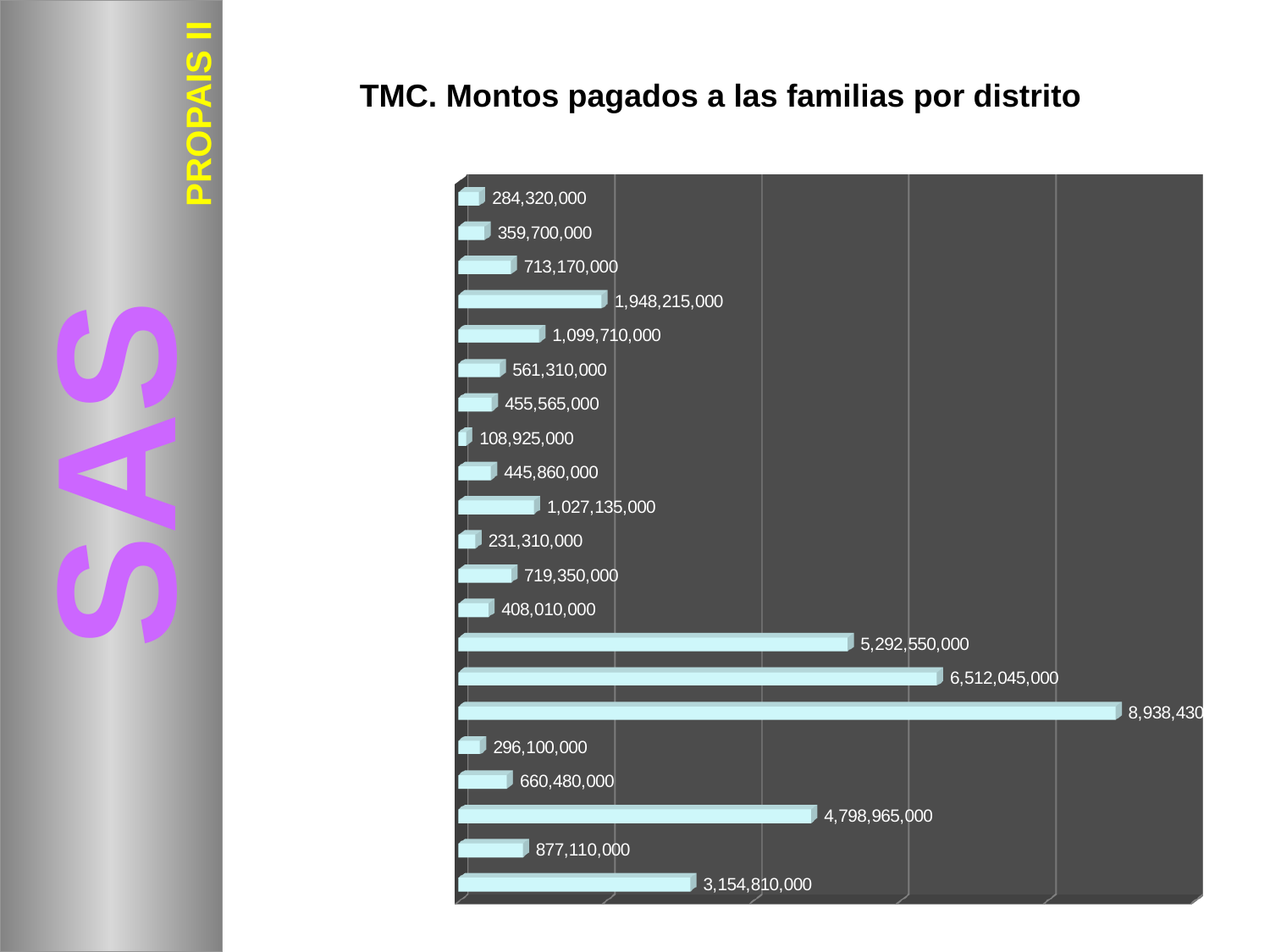

TMC. Montos pagados a las familias por distrito
PROPAIS II

[unsupported chart]

SAS